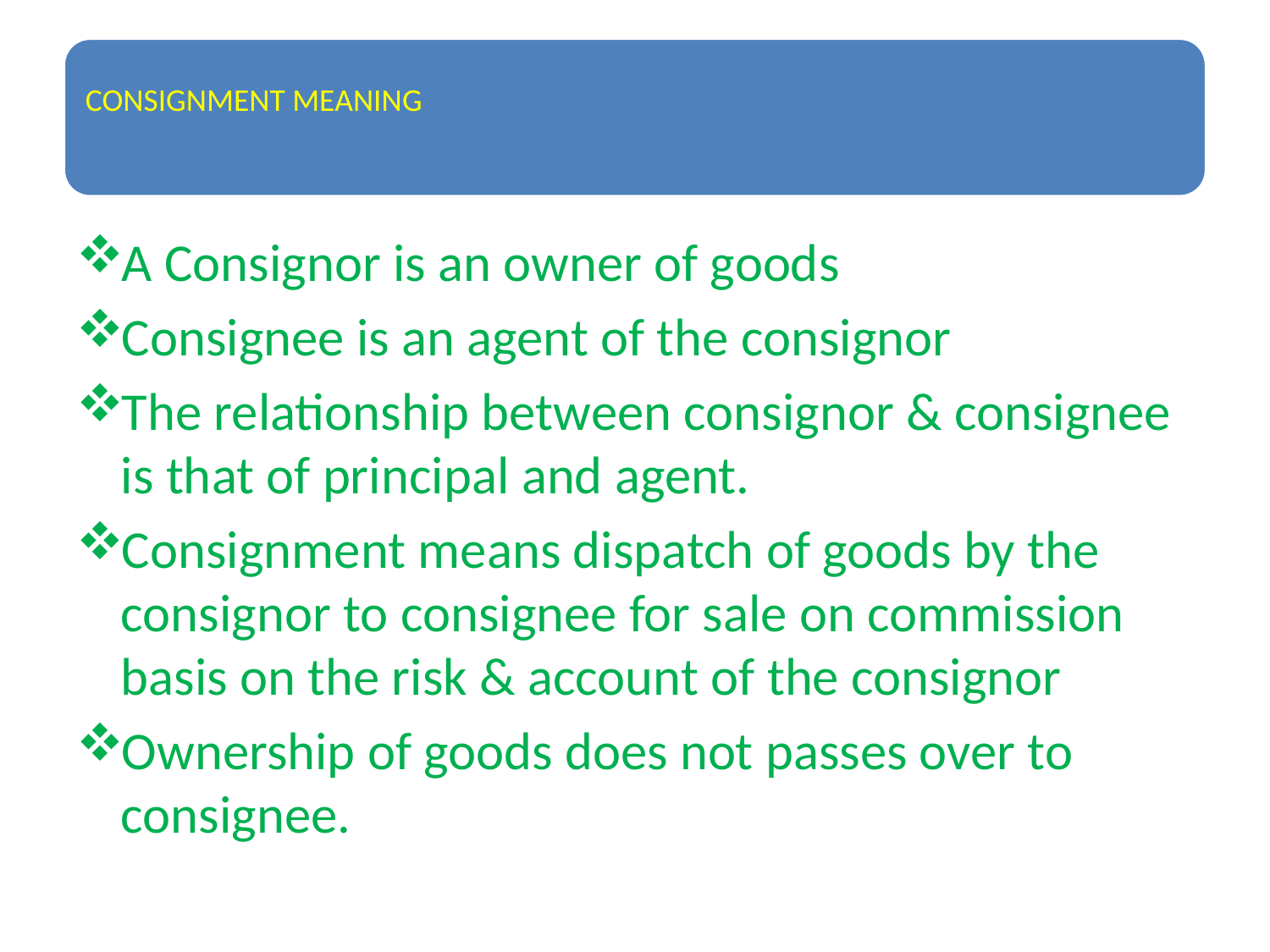

CONSIGNMENT MEANING
A Consignor is an owner of goods
Consignee is an agent of the consignor
The relationship between consignor & consignee is that of principal and agent.
Consignment means dispatch of goods by the consignor to consignee for sale on commission basis on the risk & account of the consignor
Ownership of goods does not passes over to consignee.